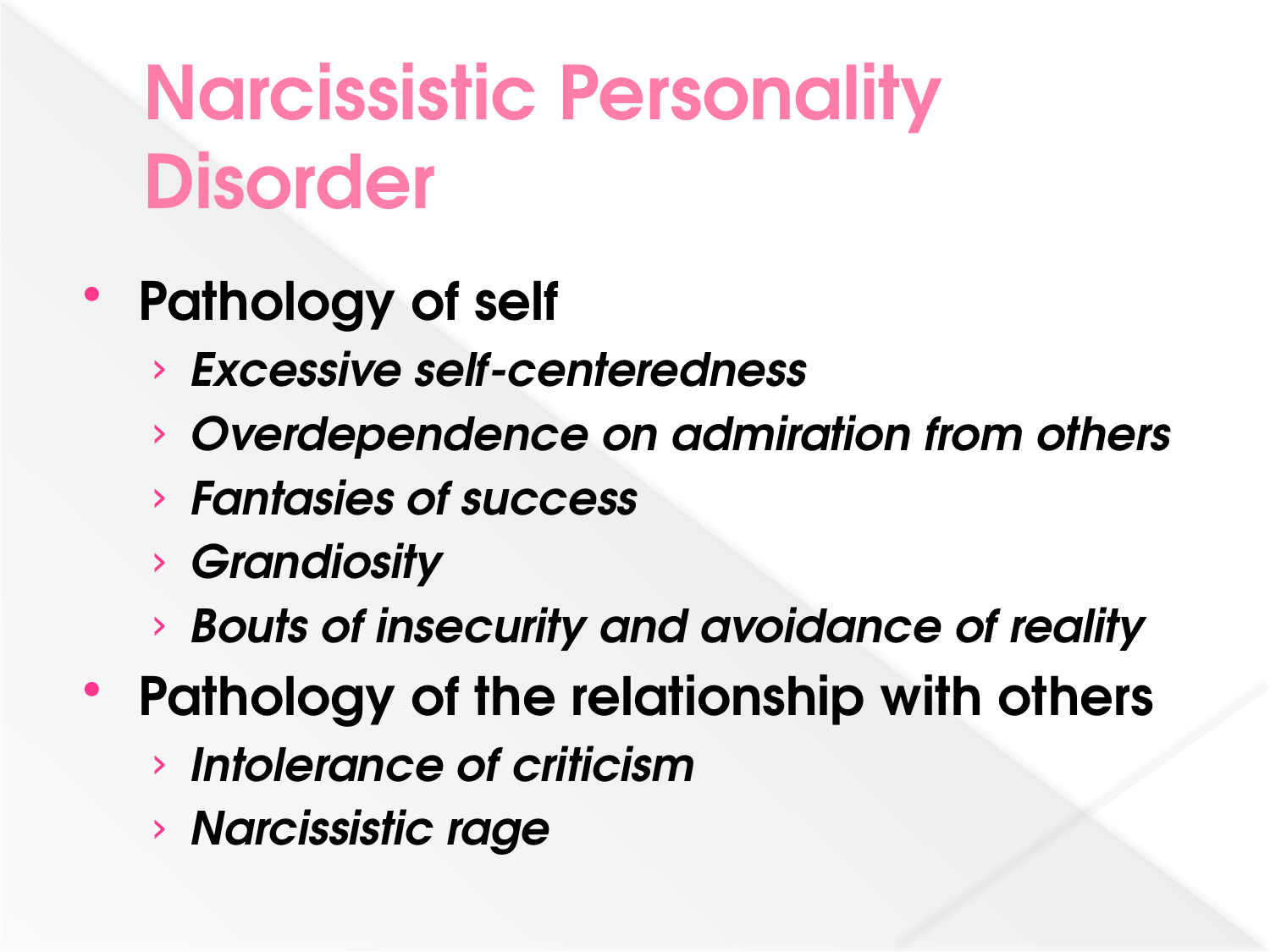

# Narcissistic Personality Disorder
Pathology of self
Excessive self-centeredness
Overdependence on admiration from others
Fantasies of success
Grandiosity
Bouts of insecurity and avoidance of reality
Pathology of the relationship with others
Intolerance of criticism
Narcissistic rage